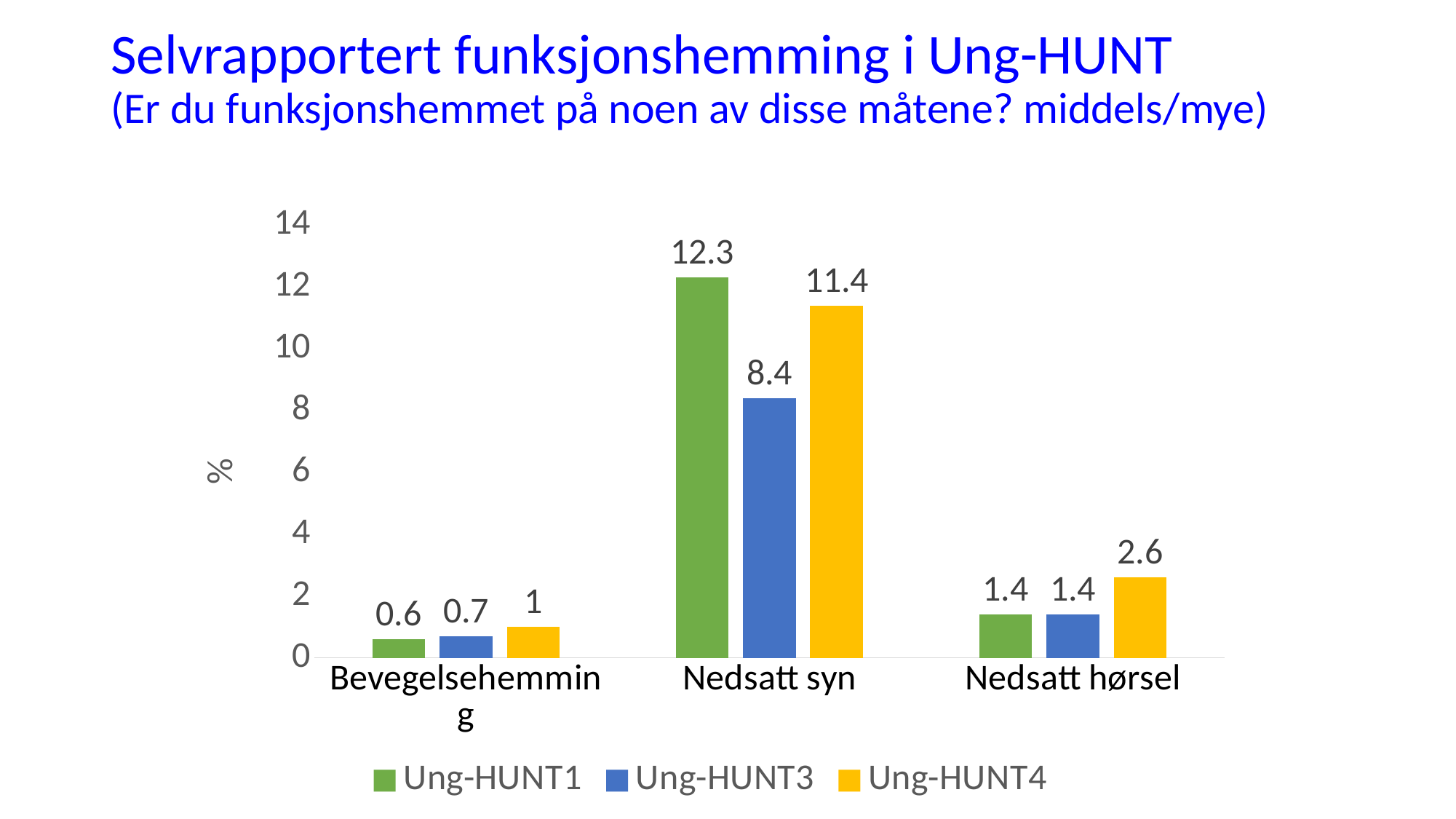

# Selvrapportert funksjonshemming i Ung-HUNT (Er du funksjonshemmet på noen av disse måtene? middels/mye)

### Chart

| Category | Ung-HUNT1 | Ung-HUNT3 | Ung-HUNT4 |
|---|---|---|---|
| Bevegelsehemming | 0.6 | 0.7 | 1.0 |
| Nedsatt syn | 12.3 | 8.4 | 11.4 |
| Nedsatt hørsel | 1.4 | 1.4 | 2.6 |